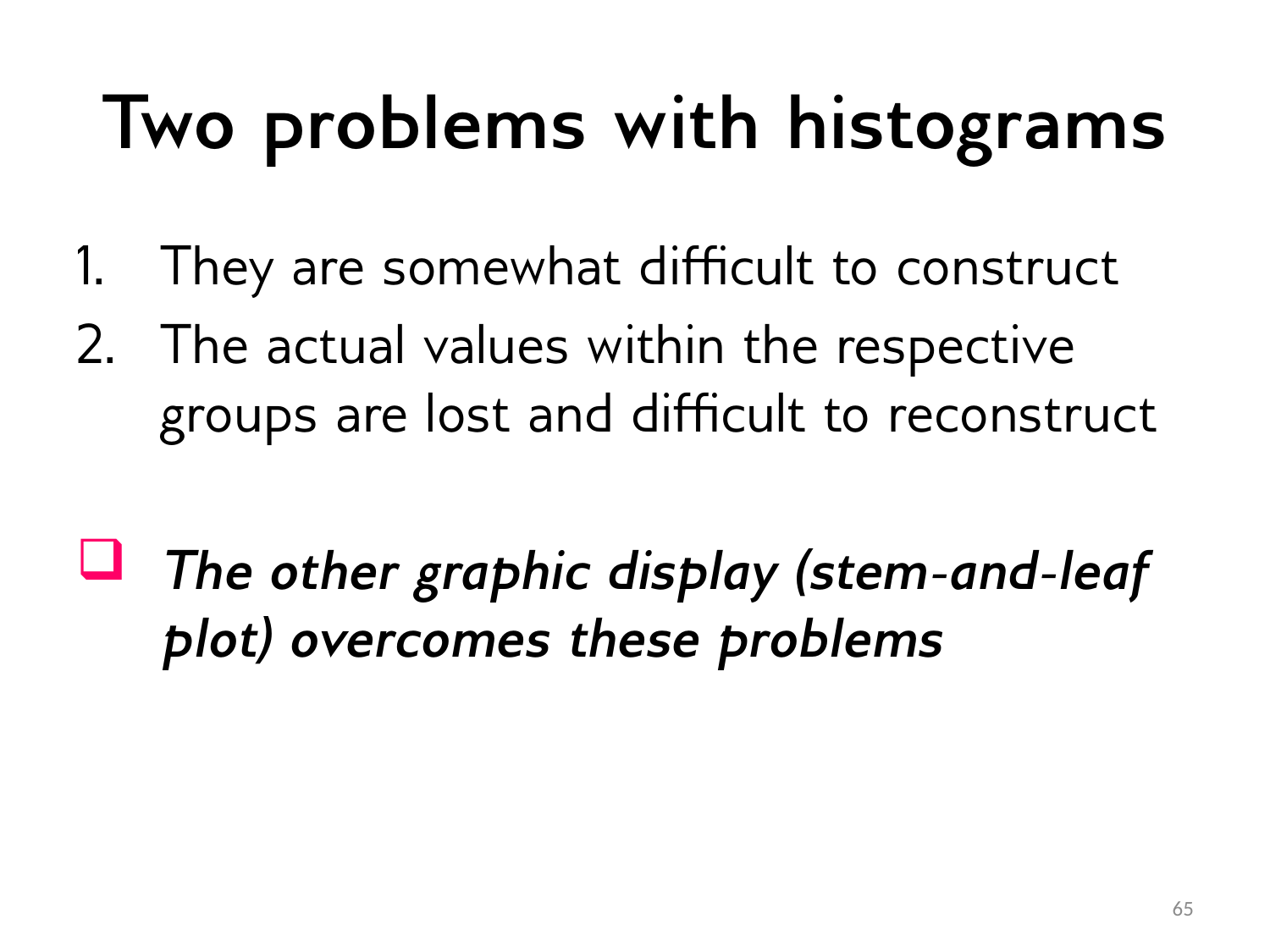

# Two problems with histograms
They are somewhat difficult to construct
The actual values within the respective groups are lost and difficult to reconstruct

The other graphic display (stem-and-leaf plot) overcomes these problems

65